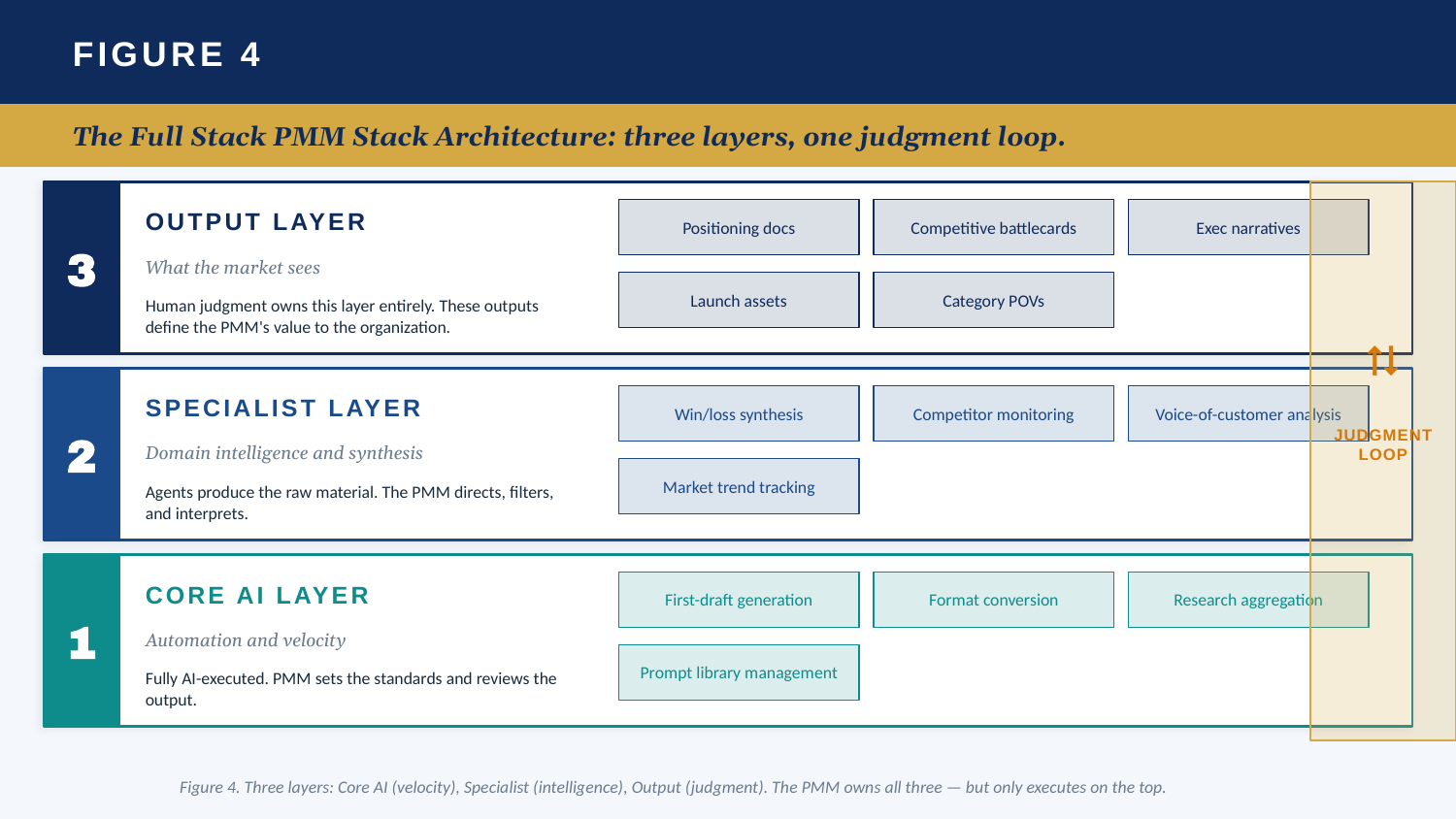

FIGURE 4

The Full Stack PMM Stack Architecture: three layers, one judgment loop.

3

OUTPUT LAYER

Positioning docs

Competitive battlecards

Exec narratives
What the market sees

Launch assets

Category POVs
Human judgment owns this layer entirely. These outputs define the PMM's value to the organization.
↑↓

2
SPECIALIST LAYER

Win/loss synthesis

Competitor monitoring

Voice-of-customer analysis
JUDGMENT
LOOP
Domain intelligence and synthesis

Market trend tracking
Agents produce the raw material. The PMM directs, filters, and interprets.

1
CORE AI LAYER

First-draft generation

Format conversion

Research aggregation
Automation and velocity

Prompt library management
Fully AI-executed. PMM sets the standards and reviews the output.
Figure 4. Three layers: Core AI (velocity), Specialist (intelligence), Output (judgment). The PMM owns all three — but only executes on the top.